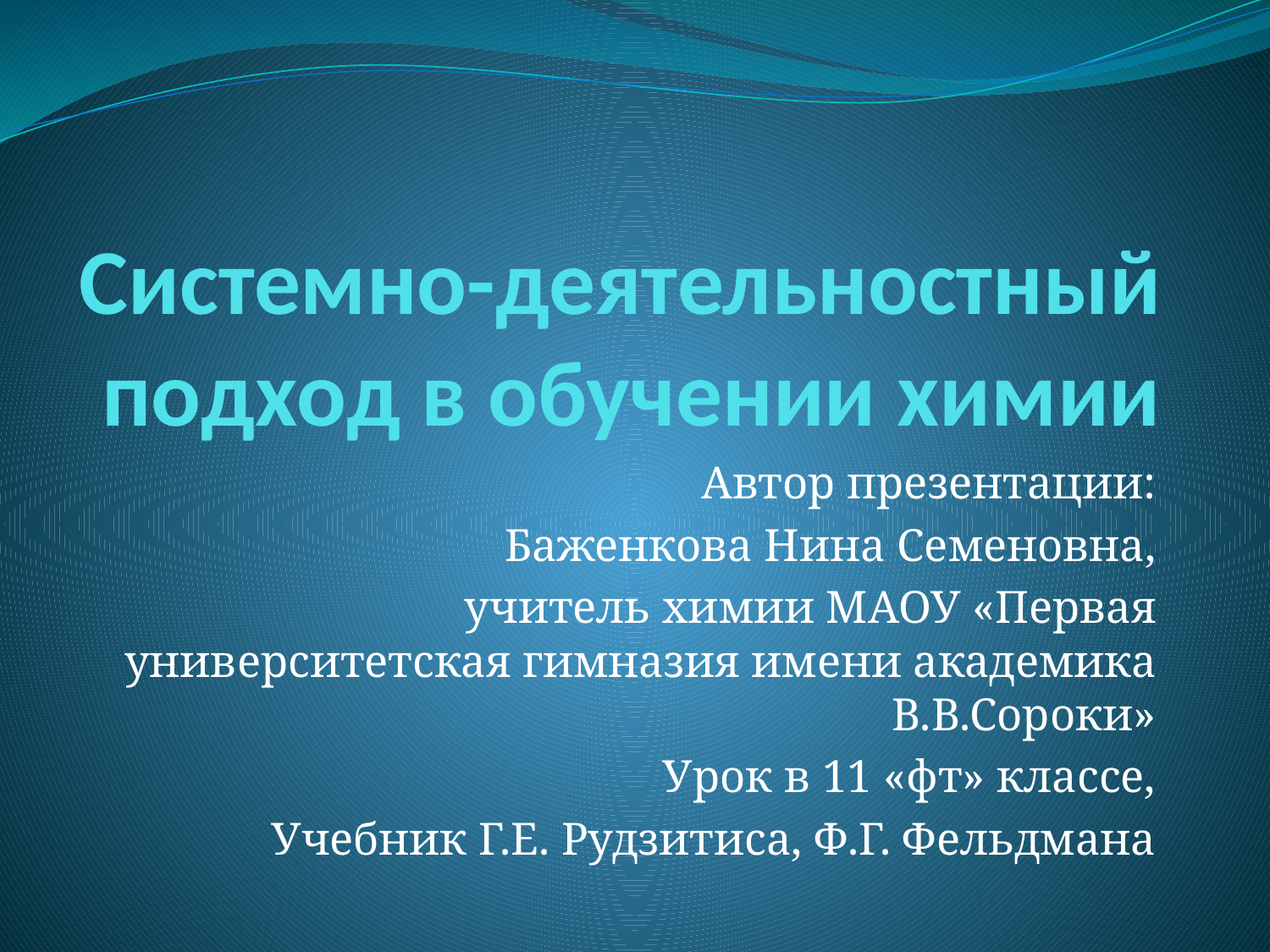

# Системно-деятельностный подход в обучении химии
Автор презентации:
Баженкова Нина Семеновна,
учитель химии МАОУ «Первая университетская гимназия имени академика В.В.Сороки»
Урок в 11 «фт» классе,
Учебник Г.Е. Рудзитиса, Ф.Г. Фельдмана